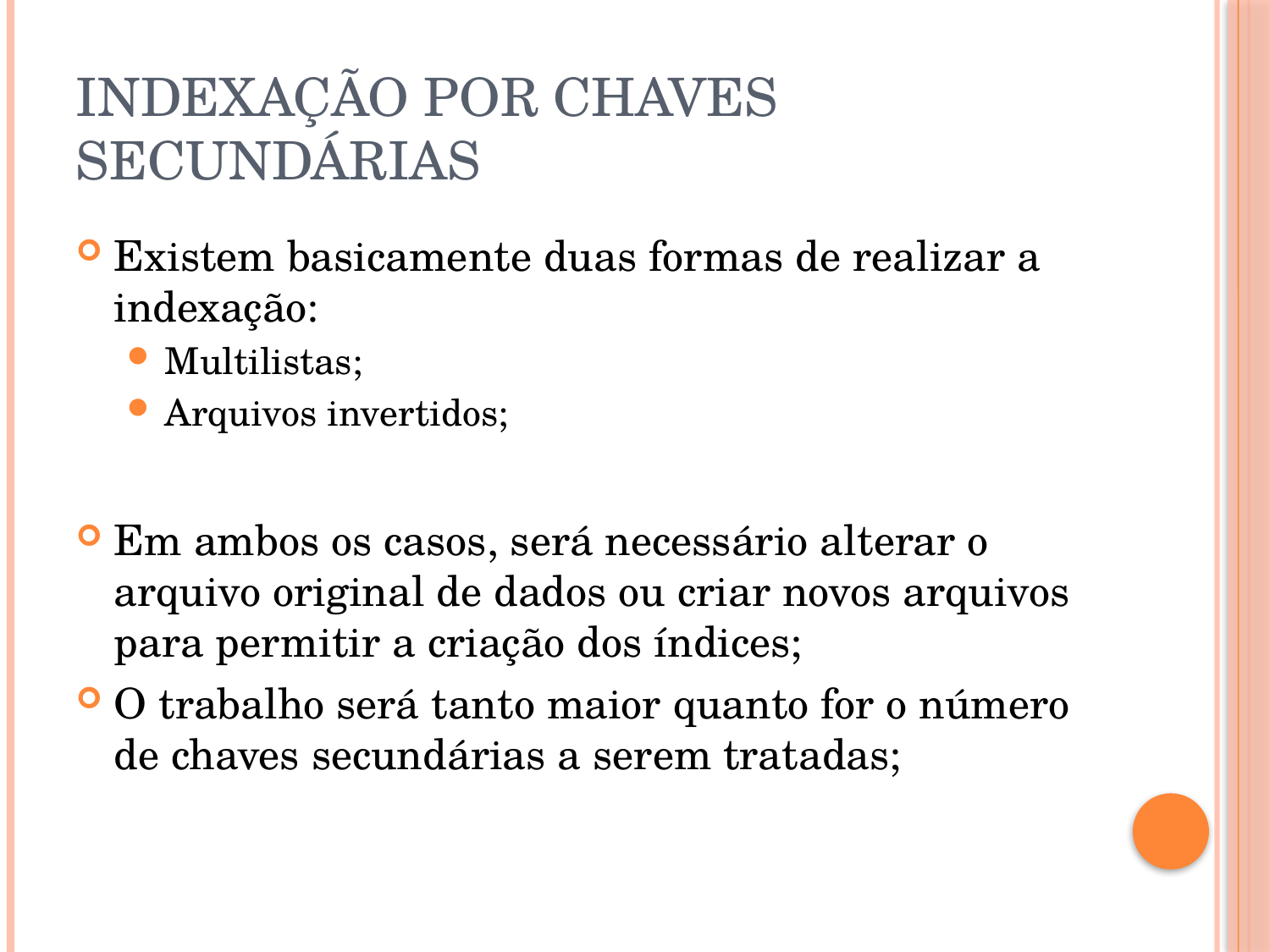

# Indexação por chaves secundárias
Existem basicamente duas formas de realizar a indexação:
Multilistas;
Arquivos invertidos;

Em ambos os casos, será necessário alterar o arquivo original de dados ou criar novos arquivos para permitir a criação dos índices;
O trabalho será tanto maior quanto for o número de chaves secundárias a serem tratadas;